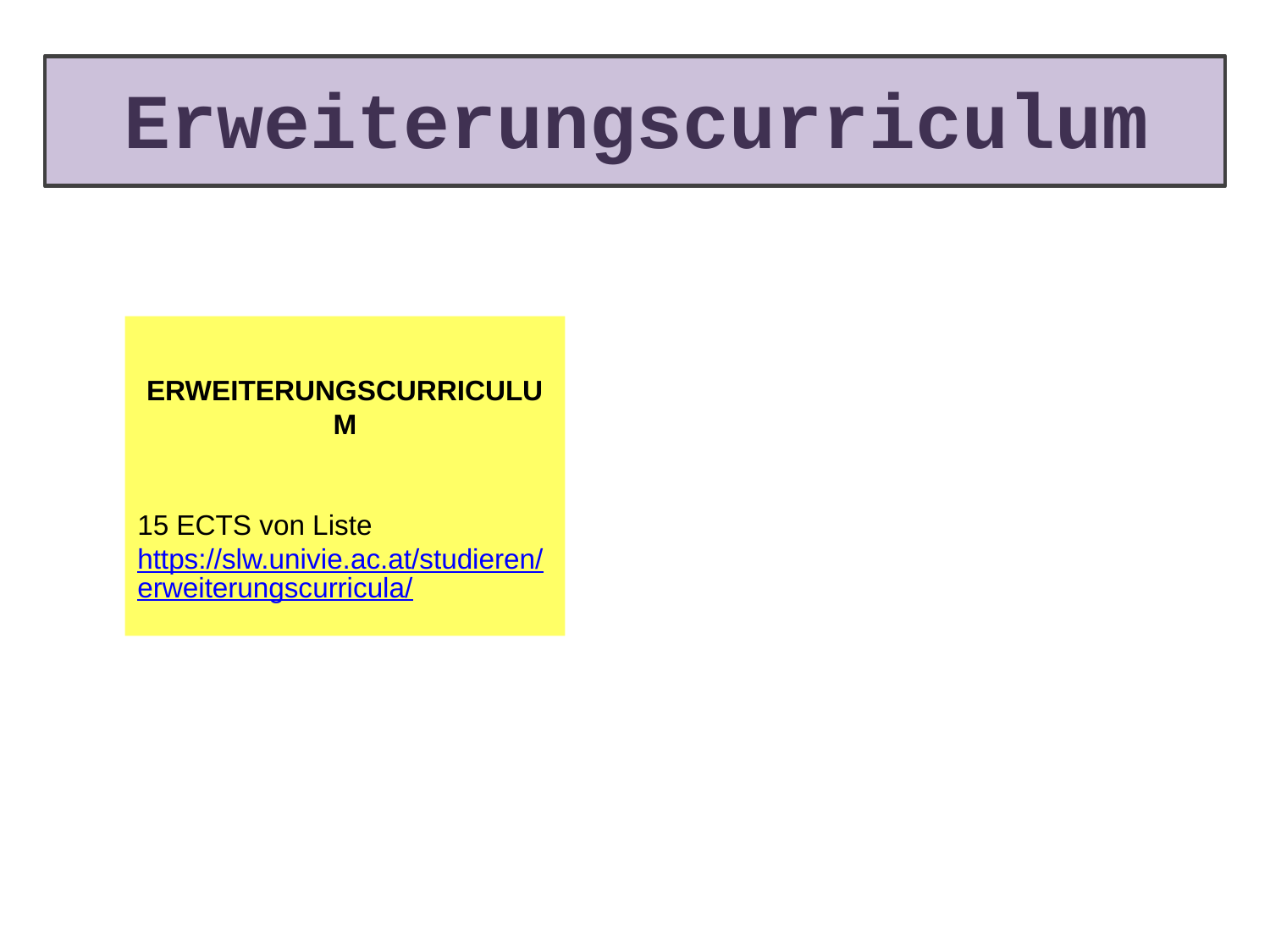

# Erweiterungscurriculum

ERWEITERUNGSCURRICULUM

15 ECTS von Liste
https://slw.univie.ac.at/studieren/erweiterungscurricula/